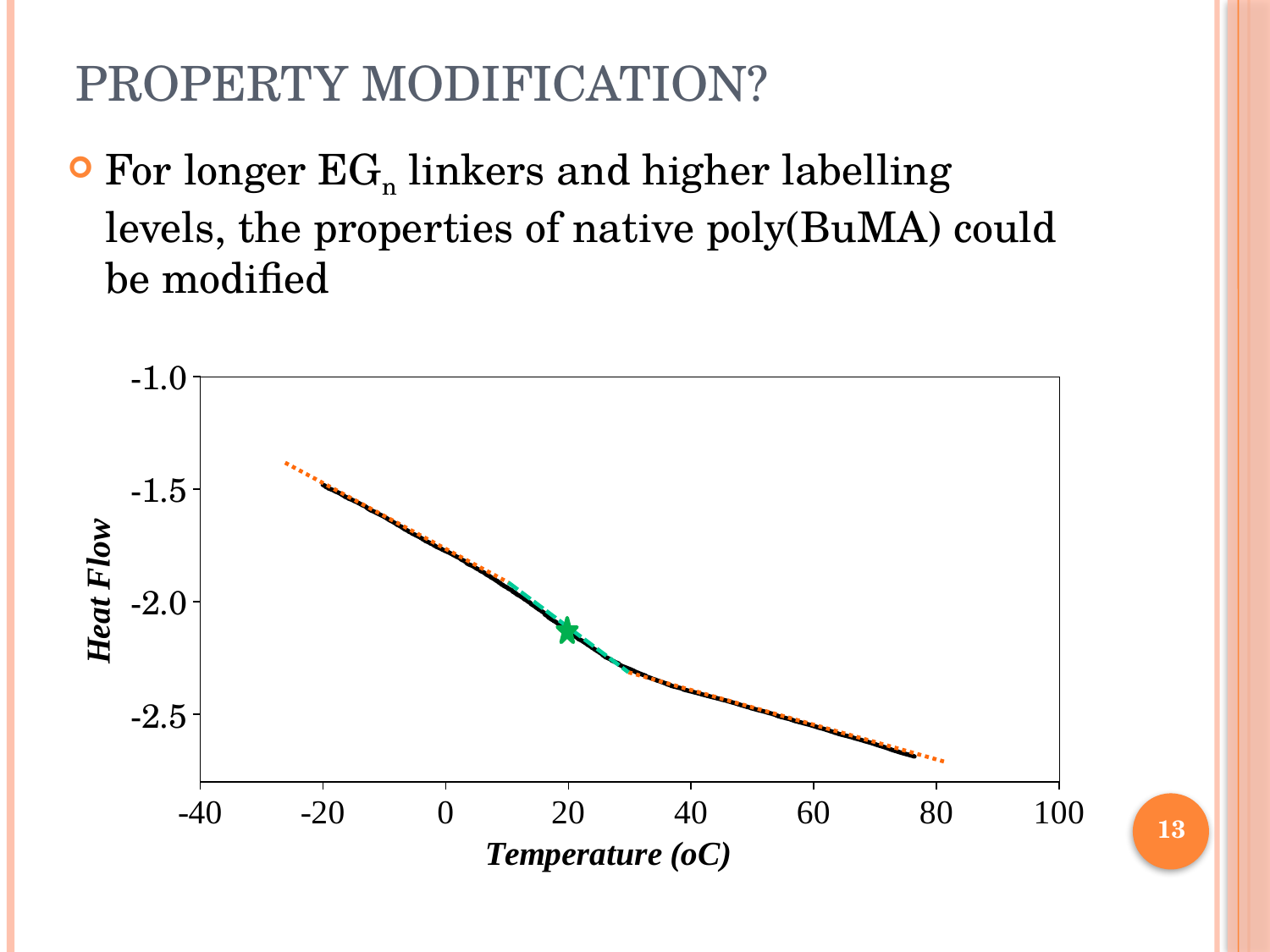

# Property Modification?
For longer EGn linkers and higher labelling levels, the properties of native poly(BuMA) could be modified

### Chart

| Category |  |
|---|---|
13